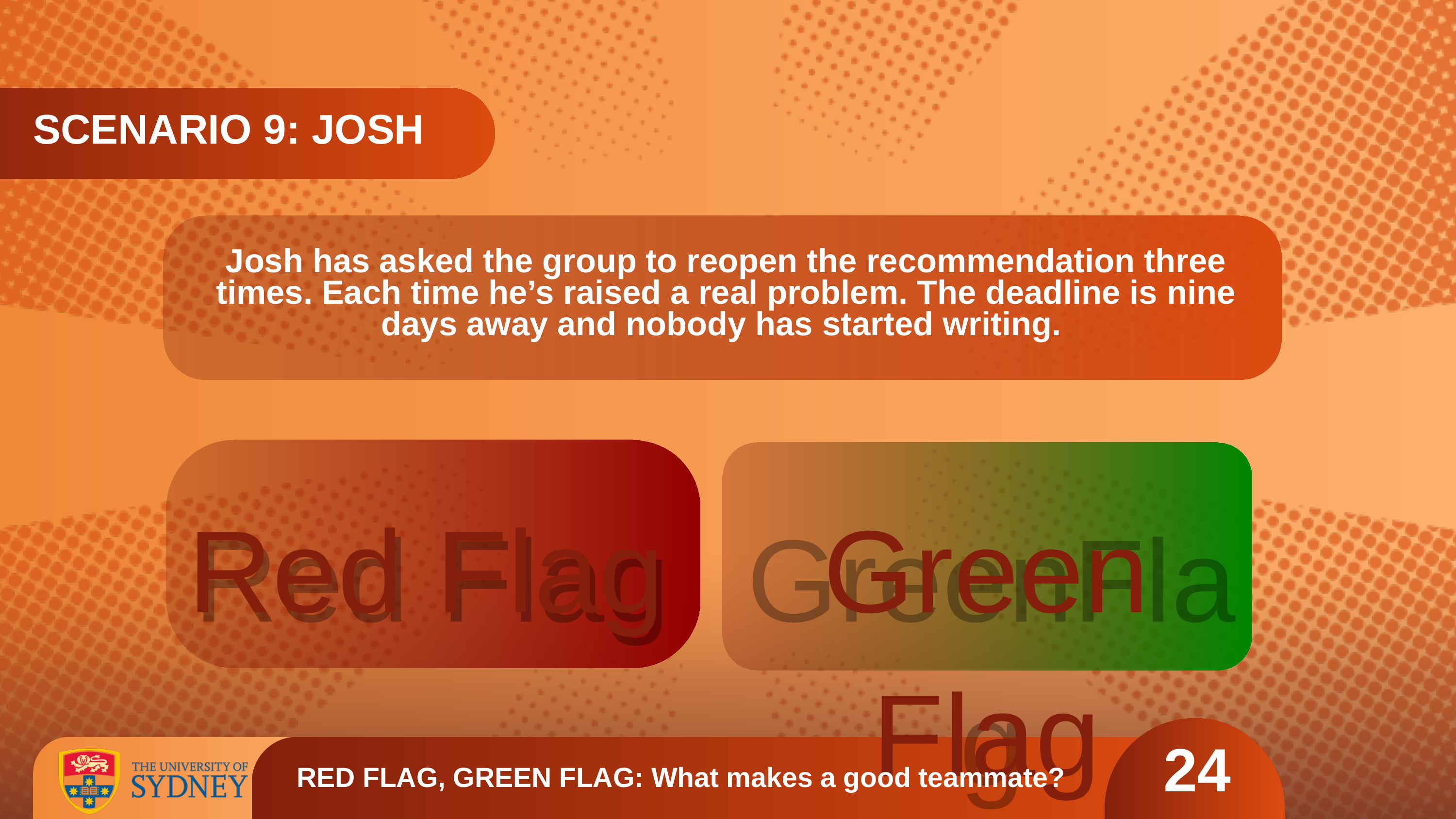

SCENARIO 9: JOSH

Josh has asked the group to reopen the recommendation three times. Each time he’s raised a real problem. The deadline is nine days away and nobody has started writing.

Green Flag
GreenFlag

Red Flag
Red Flag

24
RED FLAG, GREEN FLAG: What makes a good teammate?